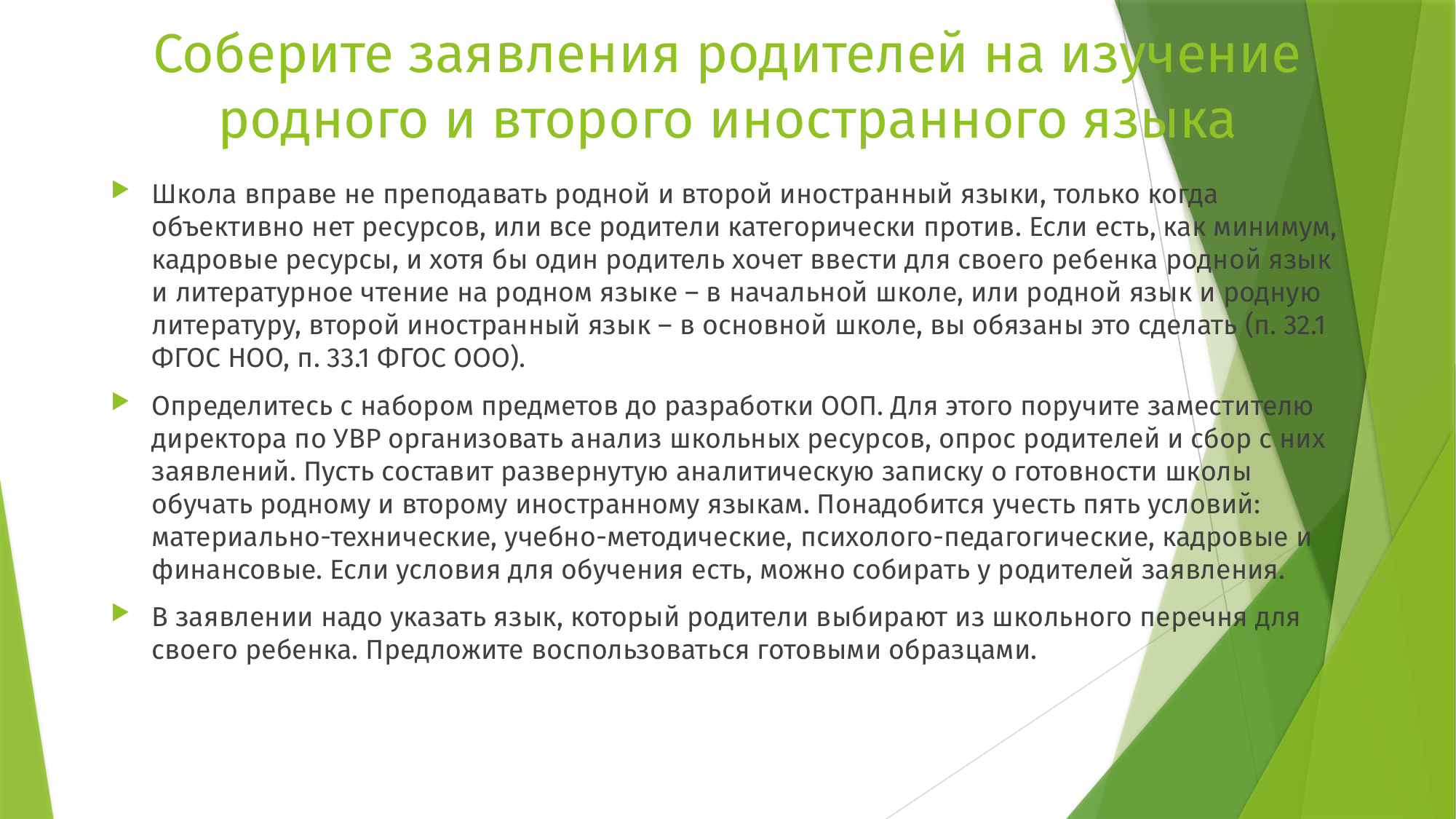

# Соберите заявления родителей на изучение родного и второго иностранного языка
Школа вправе не преподавать родной и второй иностранный языки, только когда объективно нет ресурсов, или все родители категорически против. Если есть, как минимум, кадровые ресурсы, и хотя бы один родитель хочет ввести для своего ребенка родной язык и литературное чтение на родном языке – в начальной школе, или родной язык и родную литературу, второй иностранный язык – в основной школе, вы обязаны это сделать (п. 32.1 ФГОС НОО, п. 33.1 ФГОС ООО).
Определитесь с набором предметов до разработки ООП. Для этого поручите заместителю директора по УВР организовать анализ школьных ресурсов, опрос родителей и сбор с них заявлений. Пусть составит развернутую аналитическую записку о готовности школы обучать родному и второму иностранному языкам. Понадобится учесть пять условий: материально-технические, учебно-методические, психолого-педагогические, кадровые и финансовые. Если условия для обучения есть, можно собирать у родителей заявления.
В заявлении надо указать язык, который родители выбирают из школьного перечня для своего ребенка. Предложите воспользоваться готовыми образцами.